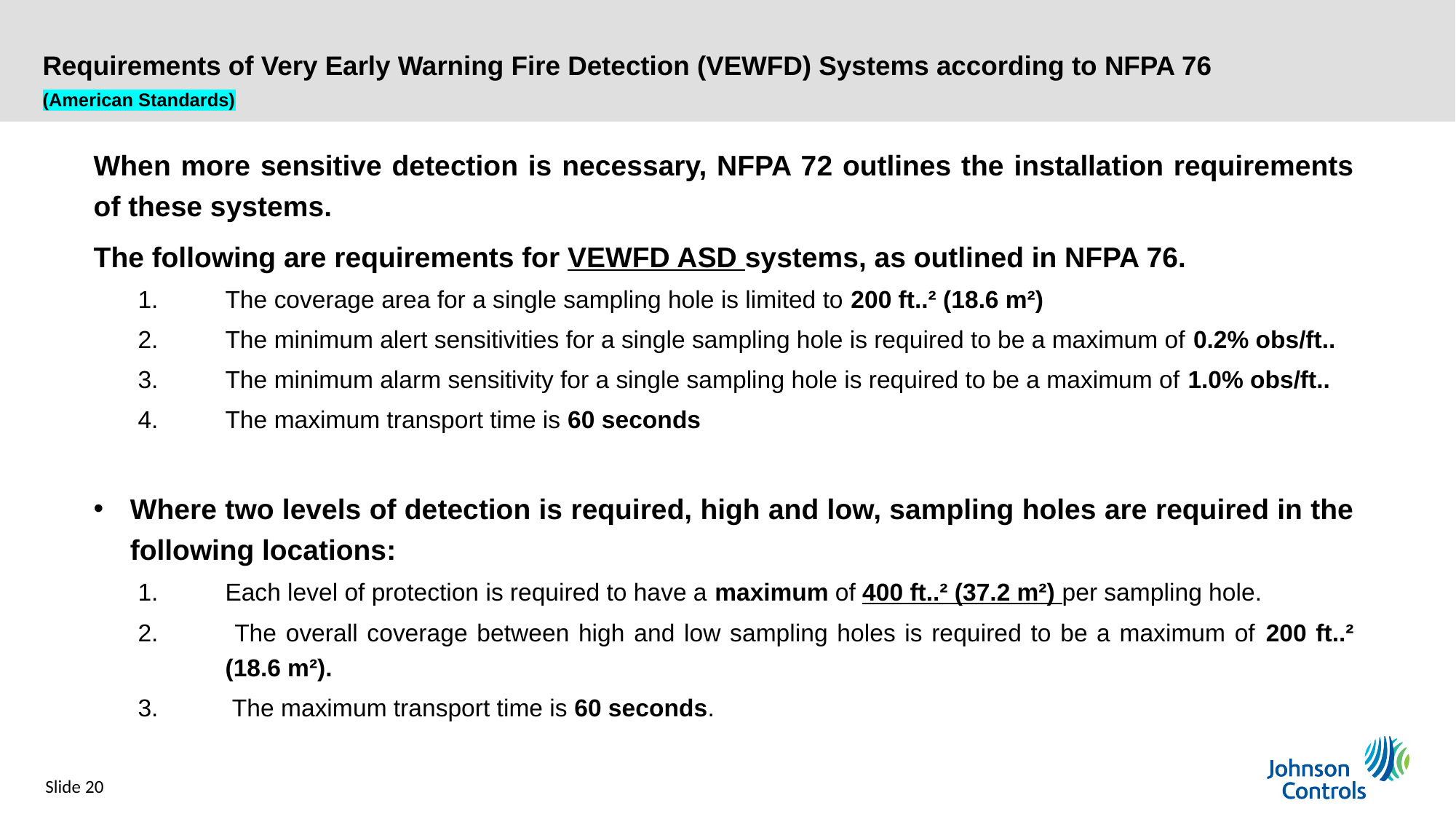

Requirements of Very Early Warning Fire Detection (VEWFD) Systems according to NFPA 76
(American Standards)
When more sensitive detection is necessary, NFPA 72 outlines the installation requirements of these systems.
The following are requirements for VEWFD ASD systems, as outlined in NFPA 76.
The coverage area for a single sampling hole is limited to 200 ft..² (18.6 m²)
The minimum alert sensitivities for a single sampling hole is required to be a maximum of 0.2% obs/ft..
The minimum alarm sensitivity for a single sampling hole is required to be a maximum of 1.0% obs/ft..
The maximum transport time is 60 seconds

Where two levels of detection is required, high and low, sampling holes are required in the following locations:
Each level of protection is required to have a maximum of 400 ft..² (37.2 m²) per sampling hole.
 The overall coverage between high and low sampling holes is required to be a maximum of 200 ft..² (18.6 m²).
 The maximum transport time is 60 seconds.
Slide 20